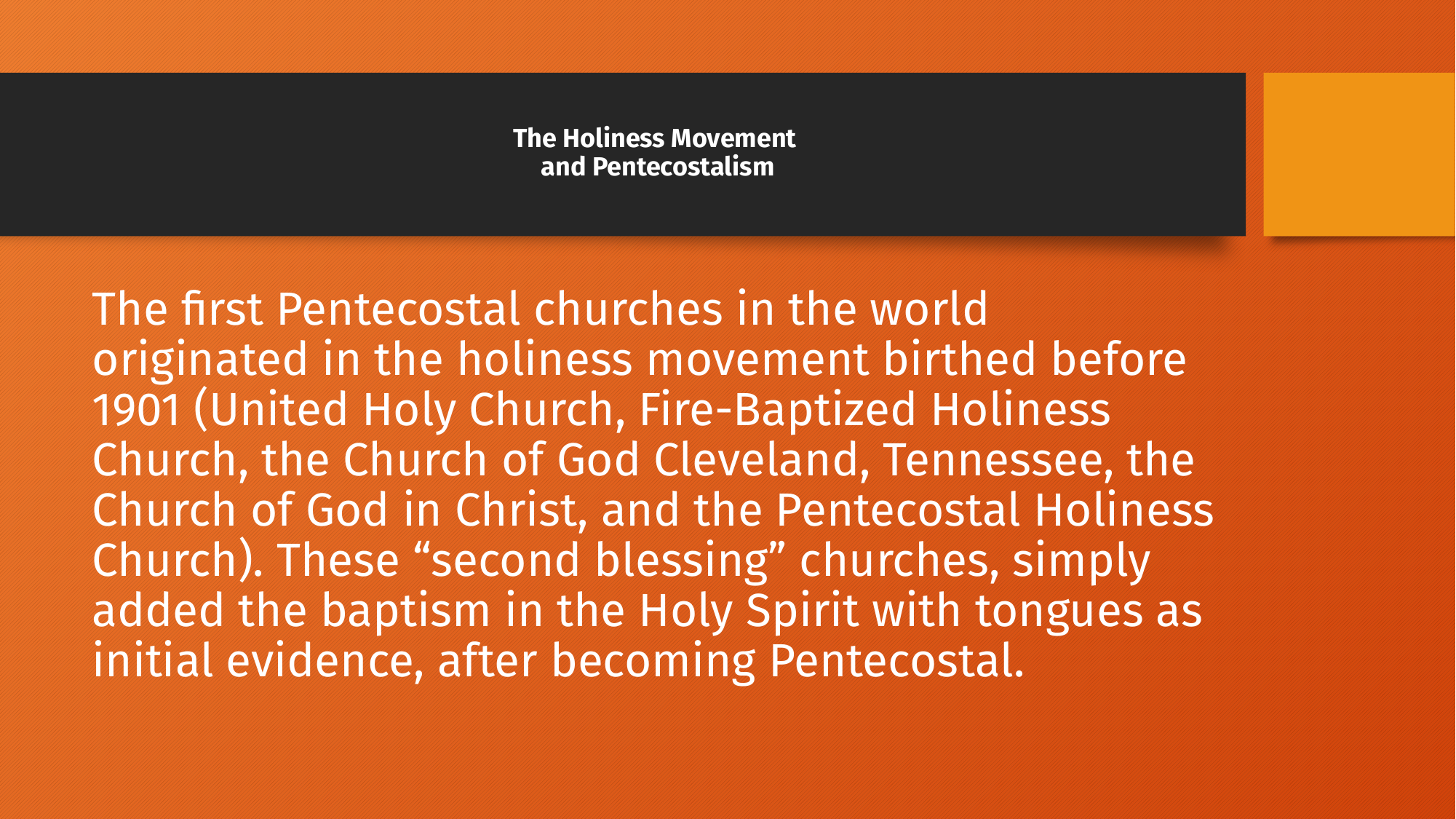

# The Holiness Movement and Pentecostalism
The first Pentecostal churches in the world originated in the holiness movement birthed before 1901 (United Holy Church, Fire-Baptized Holiness Church, the Church of God Cleveland, Tennessee, the Church of God in Christ, and the Pentecostal Holiness Church). These “second blessing” churches, simply added the baptism in the Holy Spirit with tongues as initial evidence, after becoming Pentecostal.